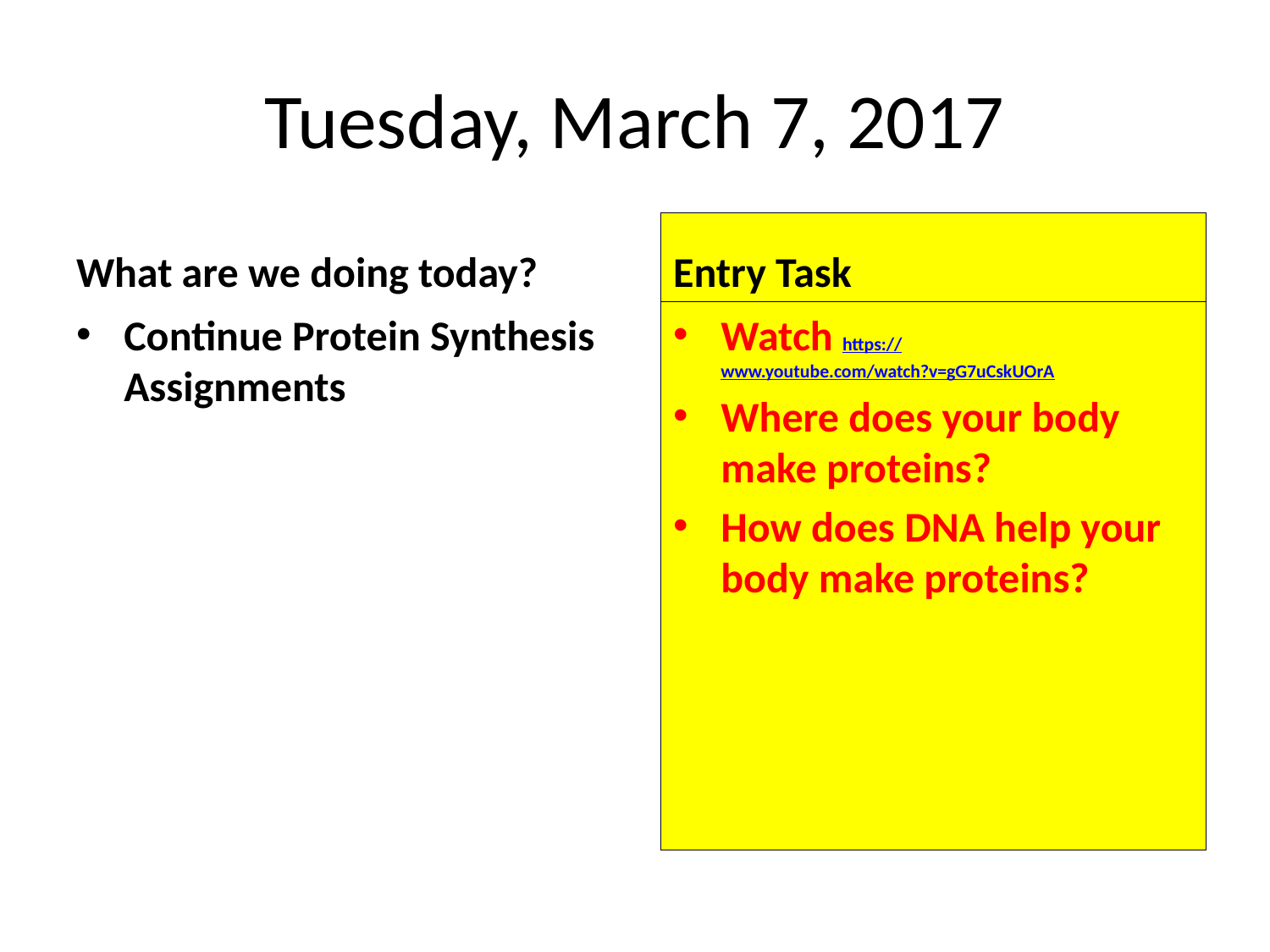

# Tuesday, March 7, 2017
What are we doing today?
Entry Task
Continue Protein Synthesis Assignments

Watch https://www.youtube.com/watch?v=gG7uCskUOrA
Where does your body make proteins?
How does DNA help your body make proteins?